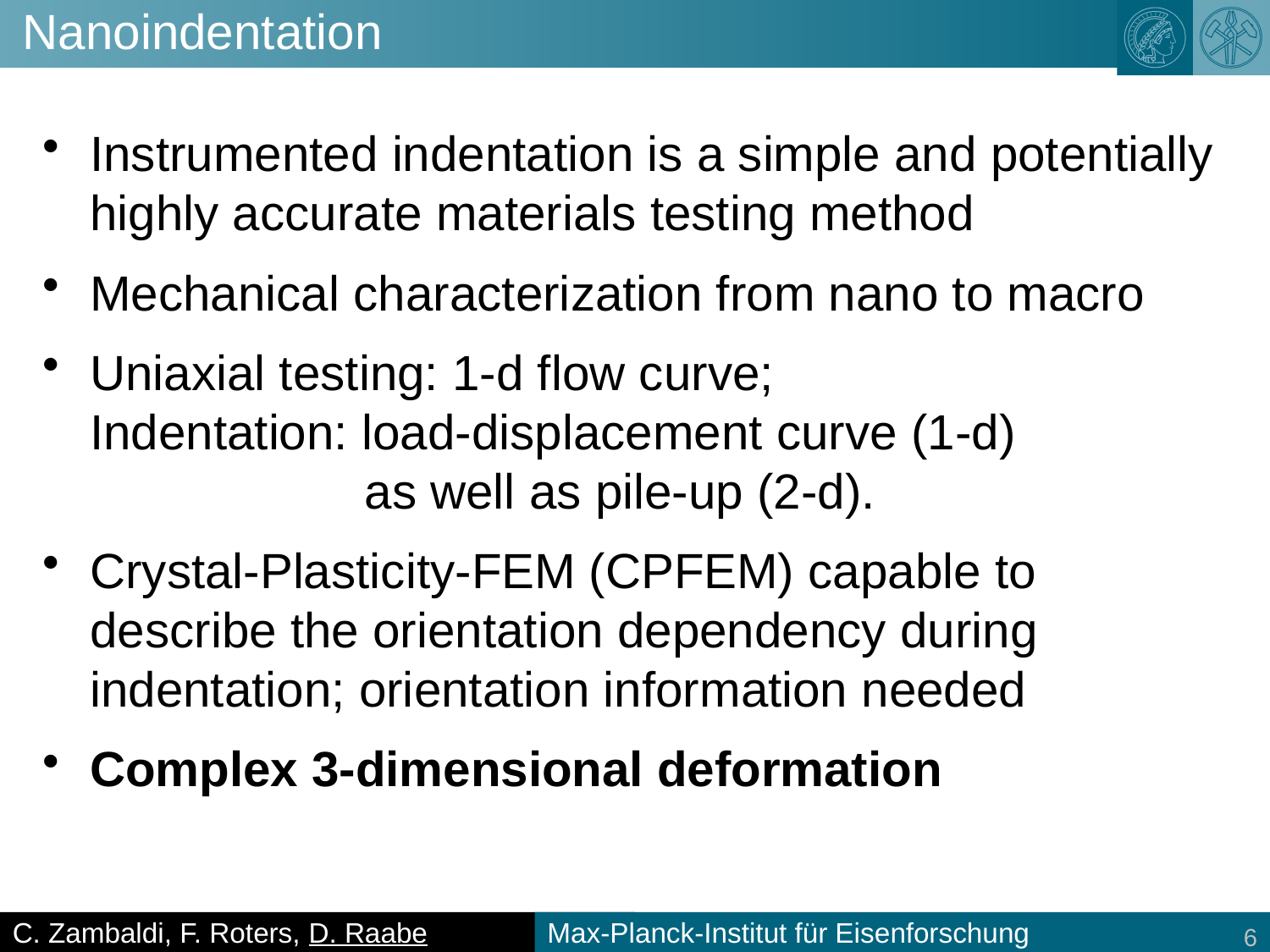

# Nanoindentation
Instrumented indentation is a simple and potentially highly accurate materials testing method
Mechanical characterization from nano to macro
Uniaxial testing: 1-d flow curve;
Indentation: load-displacement curve (1-d)
                    as well as pile-up (2-d).
Crystal-Plasticity-FEM (CPFEM) capable to describe the orientation dependency during indentation; orientation information needed
Complex 3-dimensional deformation
6